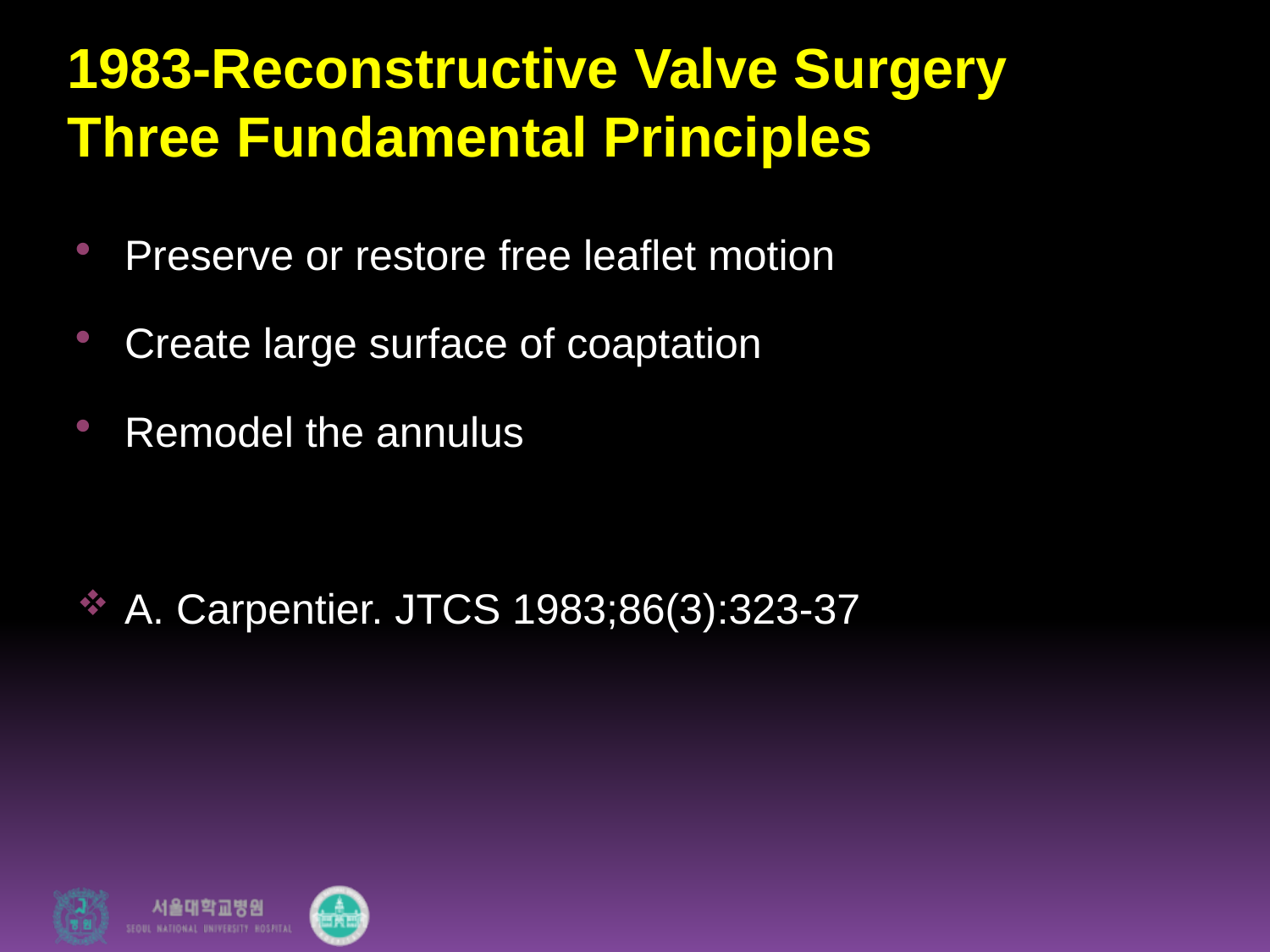

# 1983-Reconstructive Valve Surgery Three Fundamental Principles
Preserve or restore free leaflet motion
Create large surface of coaptation
Remodel the annulus

A. Carpentier. JTCS 1983;86(3):323-37